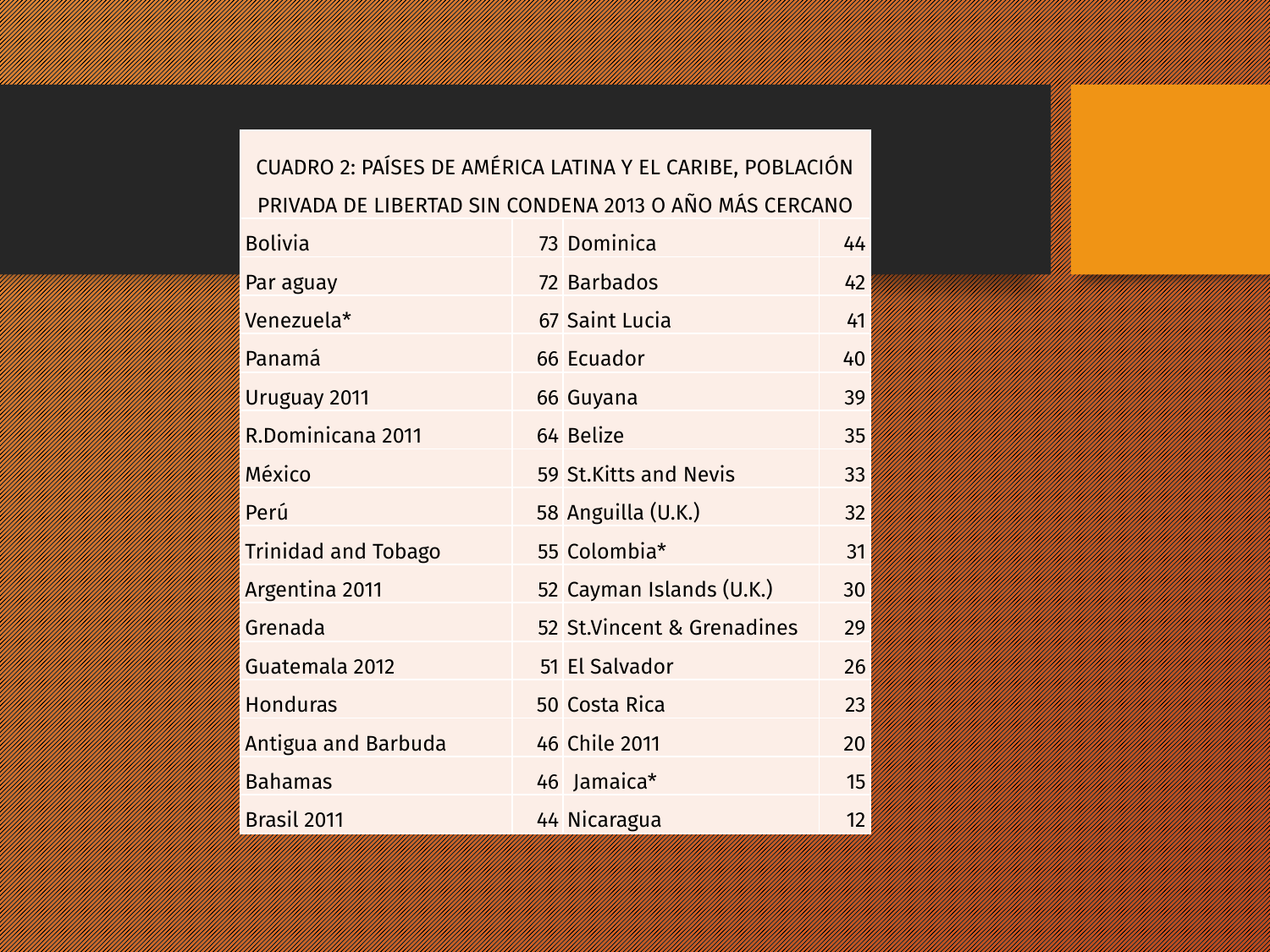

| CUADRO 2: PAÍSES DE AMÉRICA LATINA Y EL CARIBE, POBLACIÓN PRIVADA DE LIBERTAD SIN CONDENA 2013 O AÑO MÁS CERCANO |  |  |  |
| --- | --- | --- | --- |
| Bolivia | 73 | Dominica | 44 |
| Par aguay | 72 | Barbados | 42 |
| Venezuela\* | 67 | Saint Lucia | 41 |
| Panamá | 66 | Ecuador | 40 |
| Uruguay 2011 | 66 | Guyana | 39 |
| R.Dominicana 2011 | 64 | Belize | 35 |
| México | 59 | St.Kitts and Nevis | 33 |
| Perú | 58 | Anguilla (U.K.) | 32 |
| Trinidad and Tobago | 55 | Colombia\* | 31 |
| Argentina 2011 | 52 | Cayman Islands (U.K.) | 30 |
| Grenada | 52 | St.Vincent & Grenadines | 29 |
| Guatemala 2012 | 51 | El Salvador | 26 |
| Honduras | 50 | Costa Rica | 23 |
| Antigua and Barbuda | 46 | Chile 2011 | 20 |
| Bahamas | 46 | Jamaica\* | 15 |
| Brasil 2011 | 44 | Nicaragua | 12 |